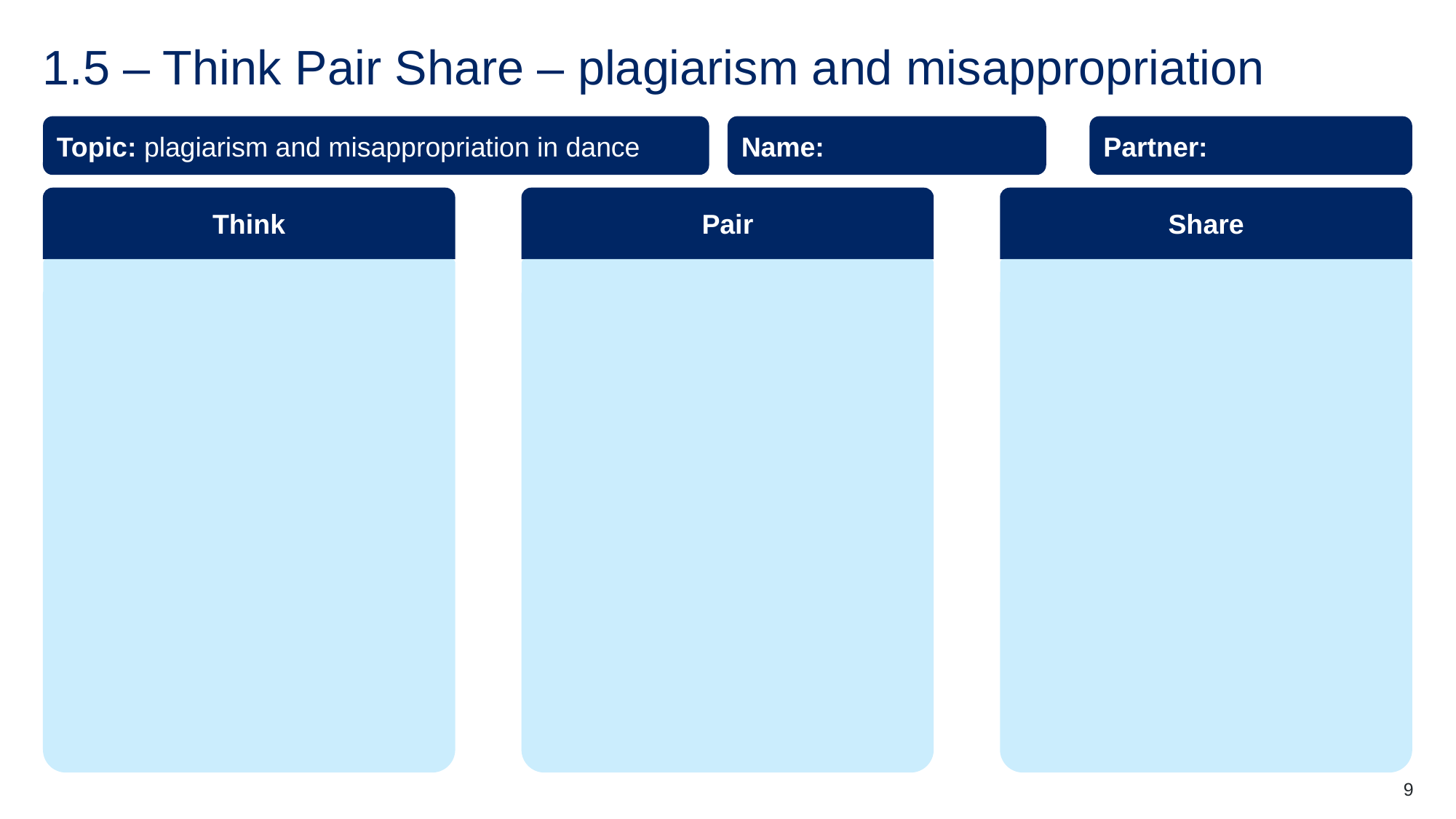

# 1.5 – Think Pair Share – plagiarism and misappropriation
Name:
Partner:
Topic: plagiarism and misappropriation in dance
Think
Pair
Share

9